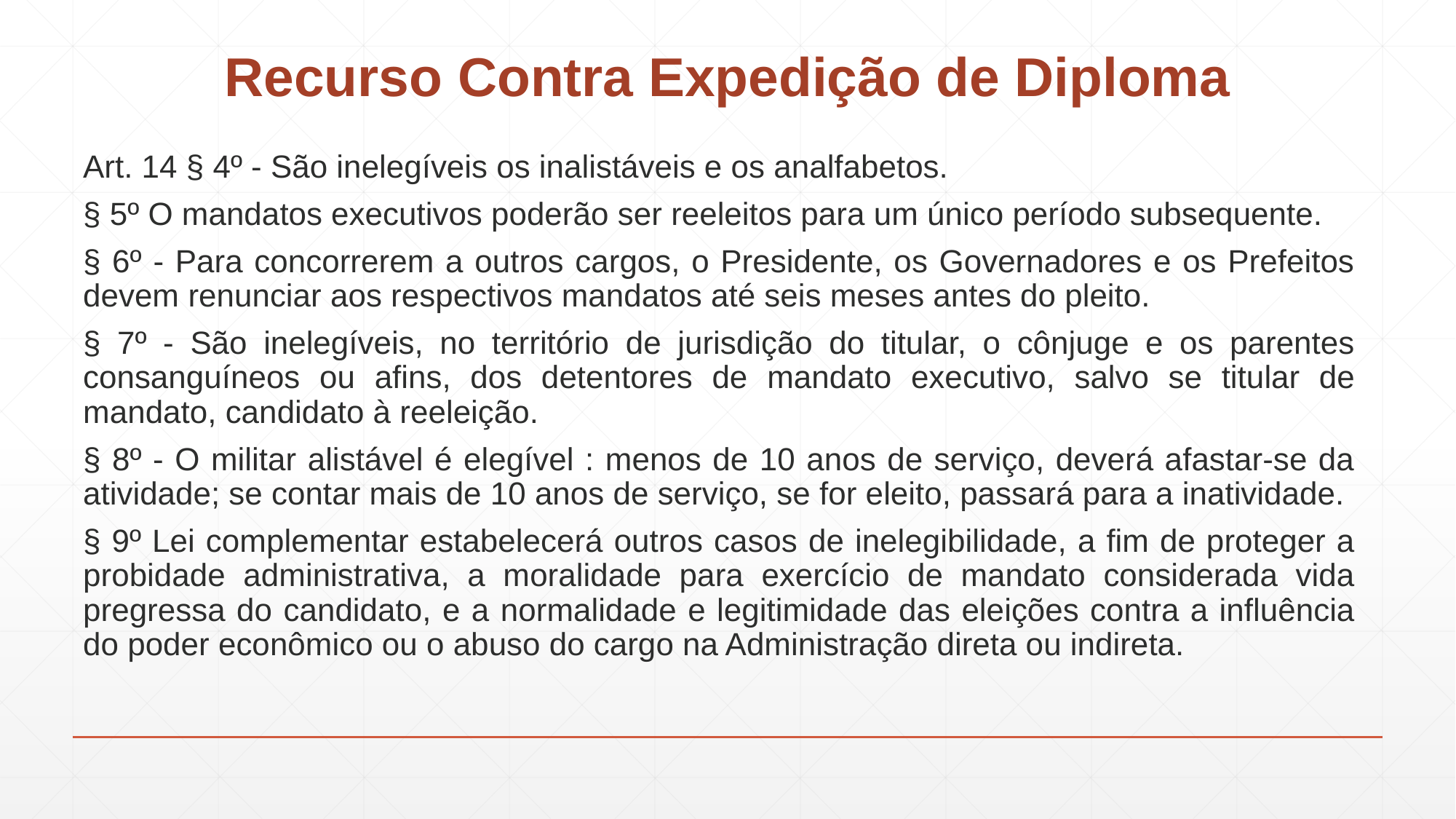

# Recurso Contra Expedição de Diploma
Art. 14 § 4º - São inelegíveis os inalistáveis e os analfabetos.
§ 5º O mandatos executivos poderão ser reeleitos para um único período subsequente.
§ 6º - Para concorrerem a outros cargos, o Presidente, os Governadores e os Prefeitos devem renunciar aos respectivos mandatos até seis meses antes do pleito.
§ 7º - São inelegíveis, no território de jurisdição do titular, o cônjuge e os parentes consanguíneos ou afins, dos detentores de mandato executivo, salvo se titular de mandato, candidato à reeleição.
§ 8º - O militar alistável é elegível : menos de 10 anos de serviço, deverá afastar-se da atividade; se contar mais de 10 anos de serviço, se for eleito, passará para a inatividade.
§ 9º Lei complementar estabelecerá outros casos de inelegibilidade, a fim de proteger a probidade administrativa, a moralidade para exercício de mandato considerada vida pregressa do candidato, e a normalidade e legitimidade das eleições contra a influência do poder econômico ou o abuso do cargo na Administração direta ou indireta.